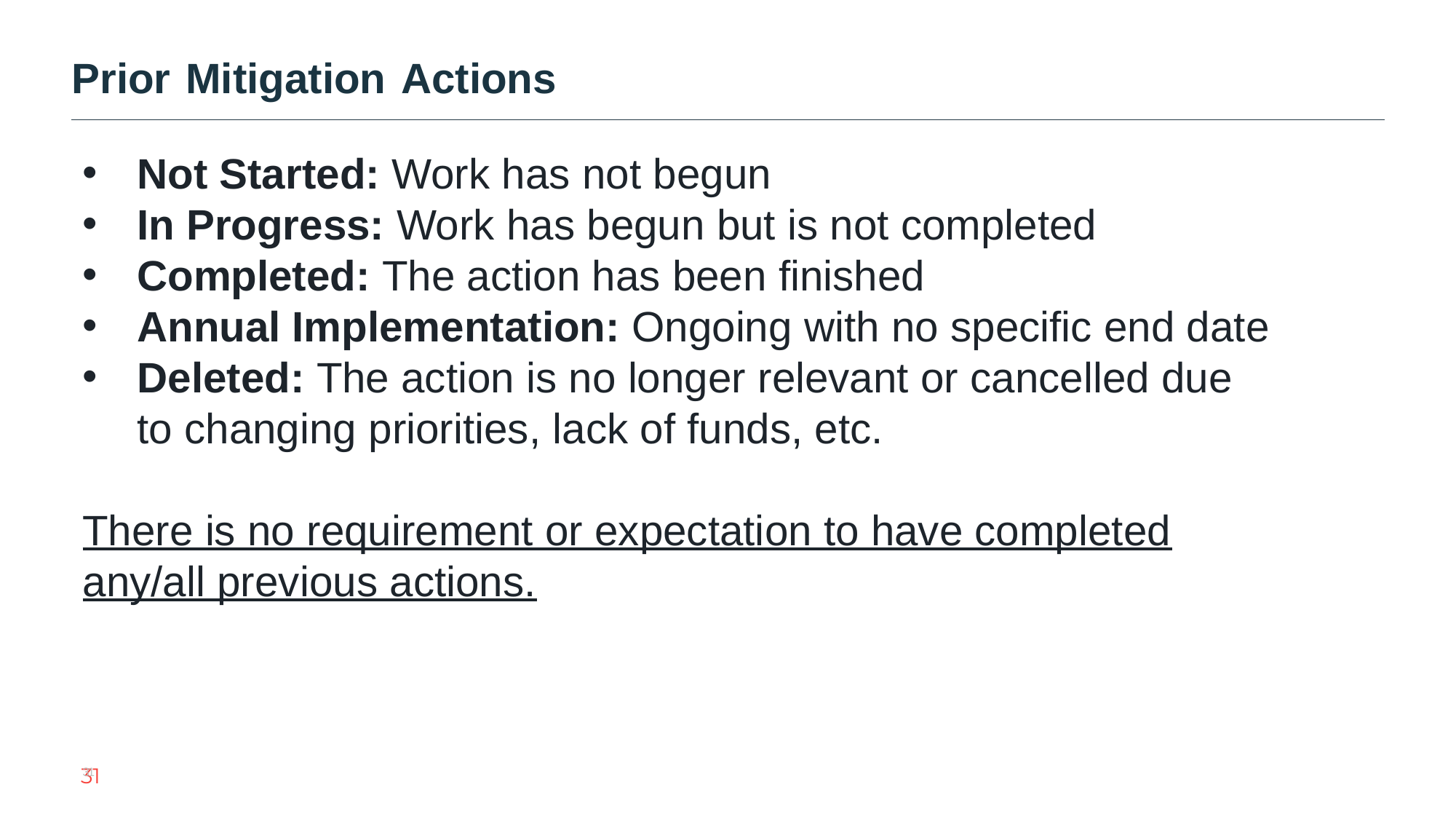

Prior Mitigation Actions
Not Started: Work has not begun
In Progress: Work has begun but is not completed
Completed: The action has been finished
Annual Implementation: Ongoing with no specific end date
Deleted: The action is no longer relevant or cancelled due to changing priorities, lack of funds, etc.

There is no requirement or expectation to have completed any/all previous actions.
31